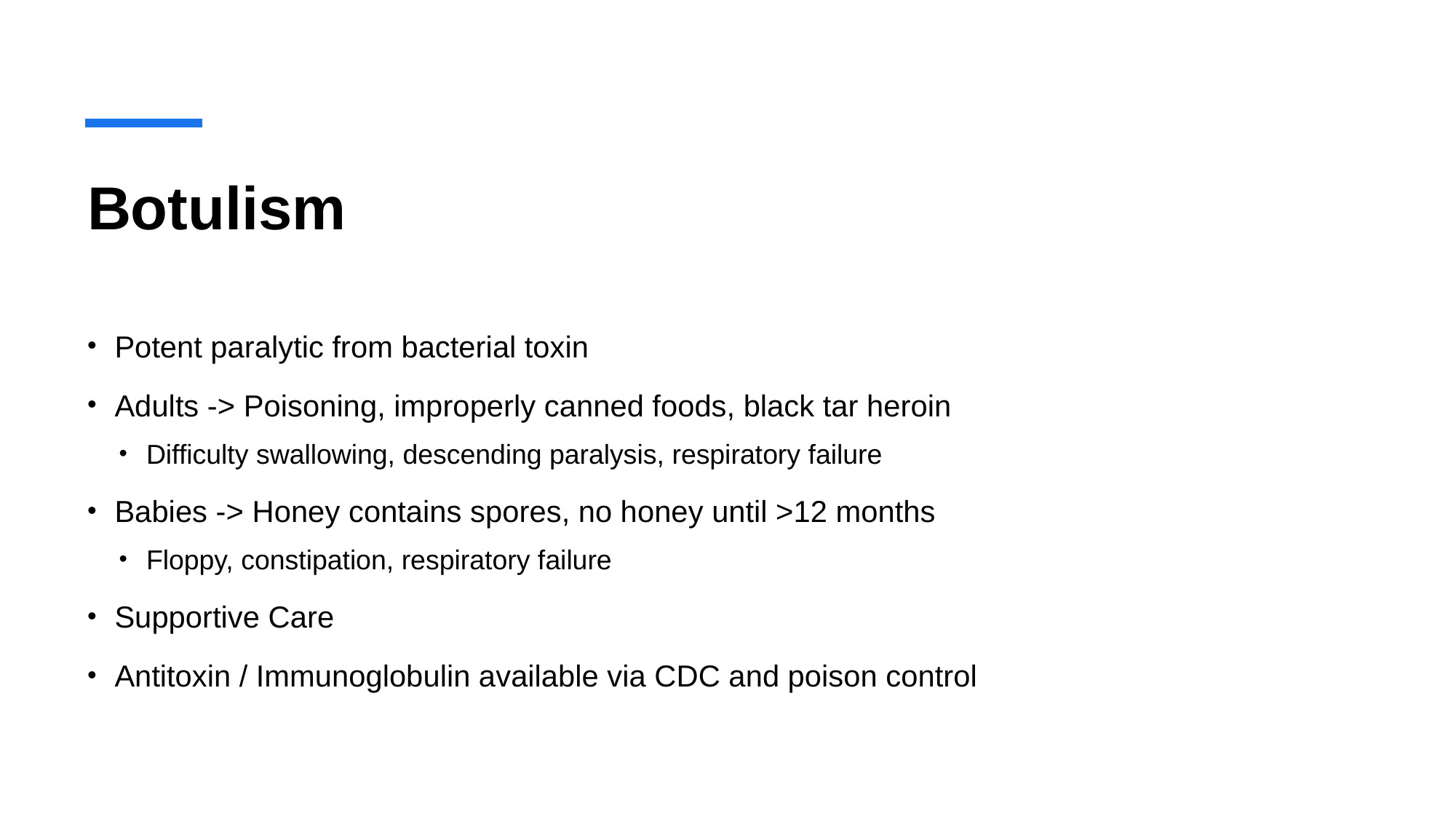

# Botulism
Potent paralytic from bacterial toxin
Adults -> Poisoning, improperly canned foods, black tar heroin
Difficulty swallowing, descending paralysis, respiratory failure
Babies -> Honey contains spores, no honey until >12 months
Floppy, constipation, respiratory failure
Supportive Care
Antitoxin / Immunoglobulin available via CDC and poison control